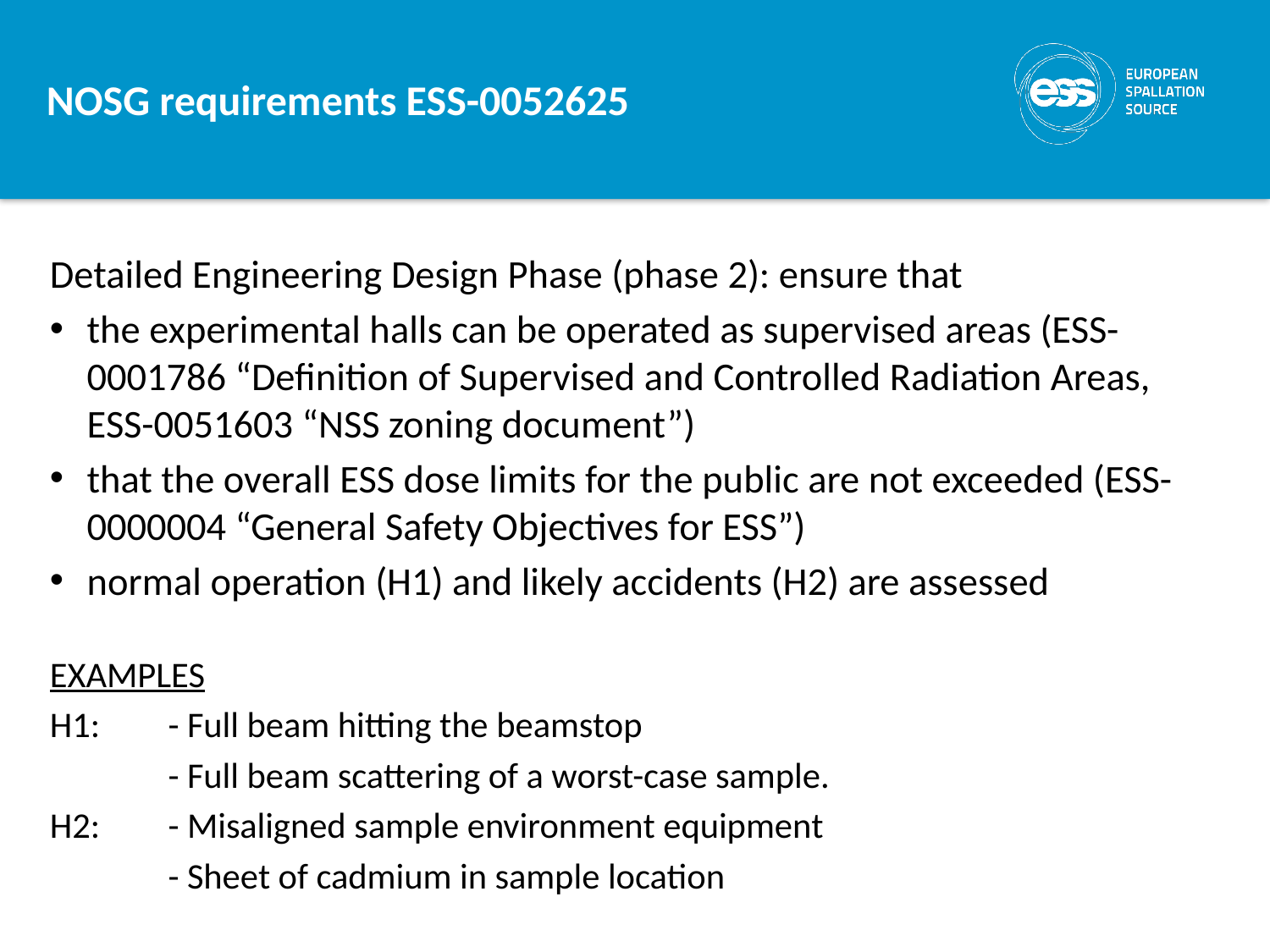

# NOSG requirements ESS-0052625
Detailed Engineering Design Phase (phase 2): ensure that
the experimental halls can be operated as supervised areas (ESS-0001786 “Definition of Supervised and Controlled Radiation Areas, ESS-0051603 “NSS zoning document”)
that the overall ESS dose limits for the public are not exceeded (ESS-0000004 “General Safety Objectives for ESS”)
normal operation (H1) and likely accidents (H2) are assessed

EXAMPLES
H1: 		- Full beam hitting the beamstop
- Full beam scattering of a worst-case sample.
H2:		- Misaligned sample environment equipment
		- Sheet of cadmium in sample location